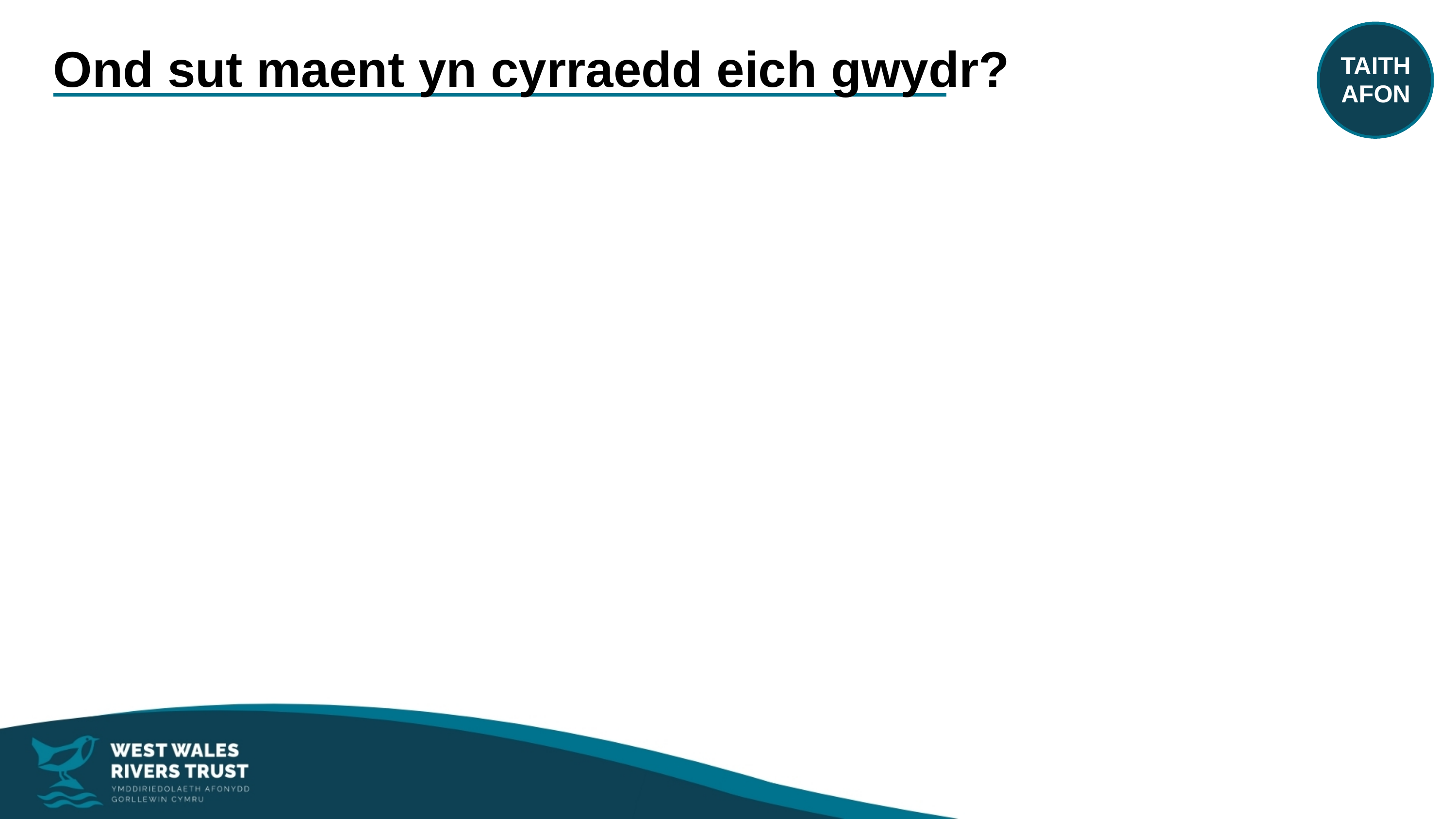

TAITH
AFON

Ond sut maent yn cyrraedd eich gwydr?